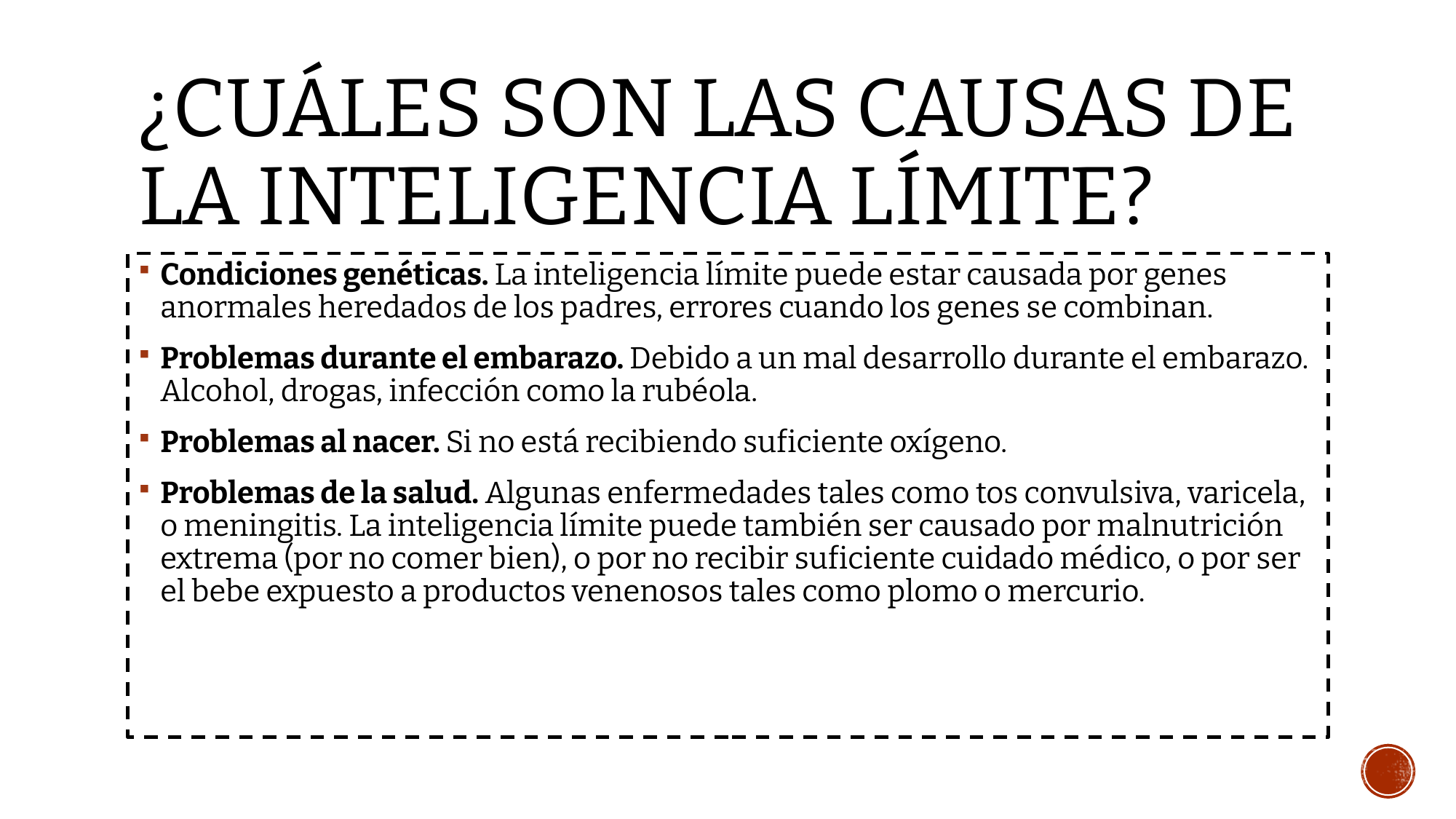

# ¿Cuáles son las causas de la inteligencia límite?
Condiciones genéticas. La inteligencia límite puede estar causada por genes anormales heredados de los padres, errores cuando los genes se combinan.
Problemas durante el embarazo. Debido a un mal desarrollo durante el embarazo. Alcohol, drogas, infección como la rubéola.
Problemas al nacer. Si no está recibiendo suficiente oxígeno.
Problemas de la salud. Algunas enfermedades tales como tos convulsiva, varicela, o meningitis. La inteligencia límite puede también ser causado por malnutrición extrema (por no comer bien), o por no recibir suficiente cuidado médico, o por ser el bebe expuesto a productos venenosos tales como plomo o mercurio.